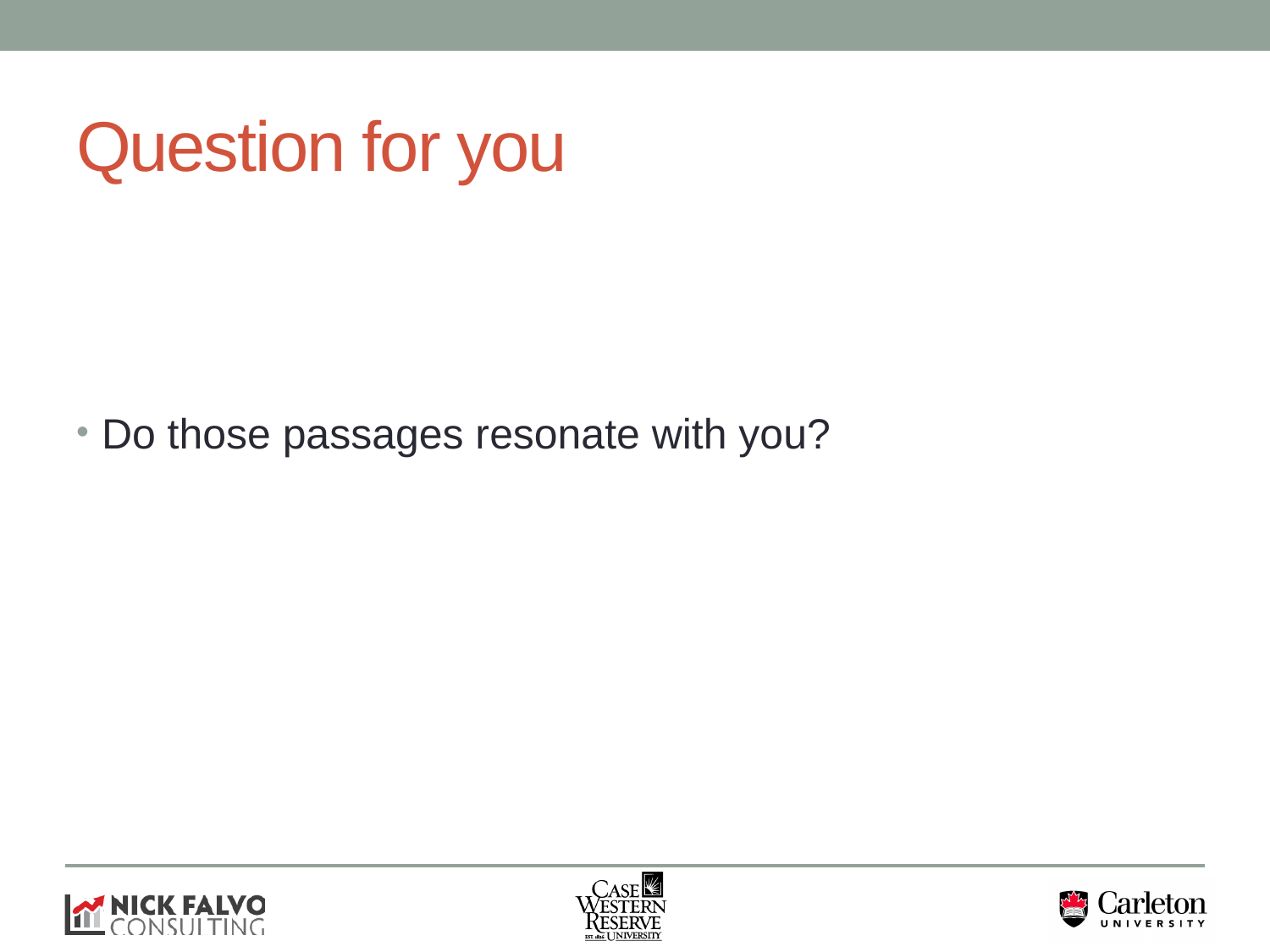

# Question for you

Do those passages resonate with you?